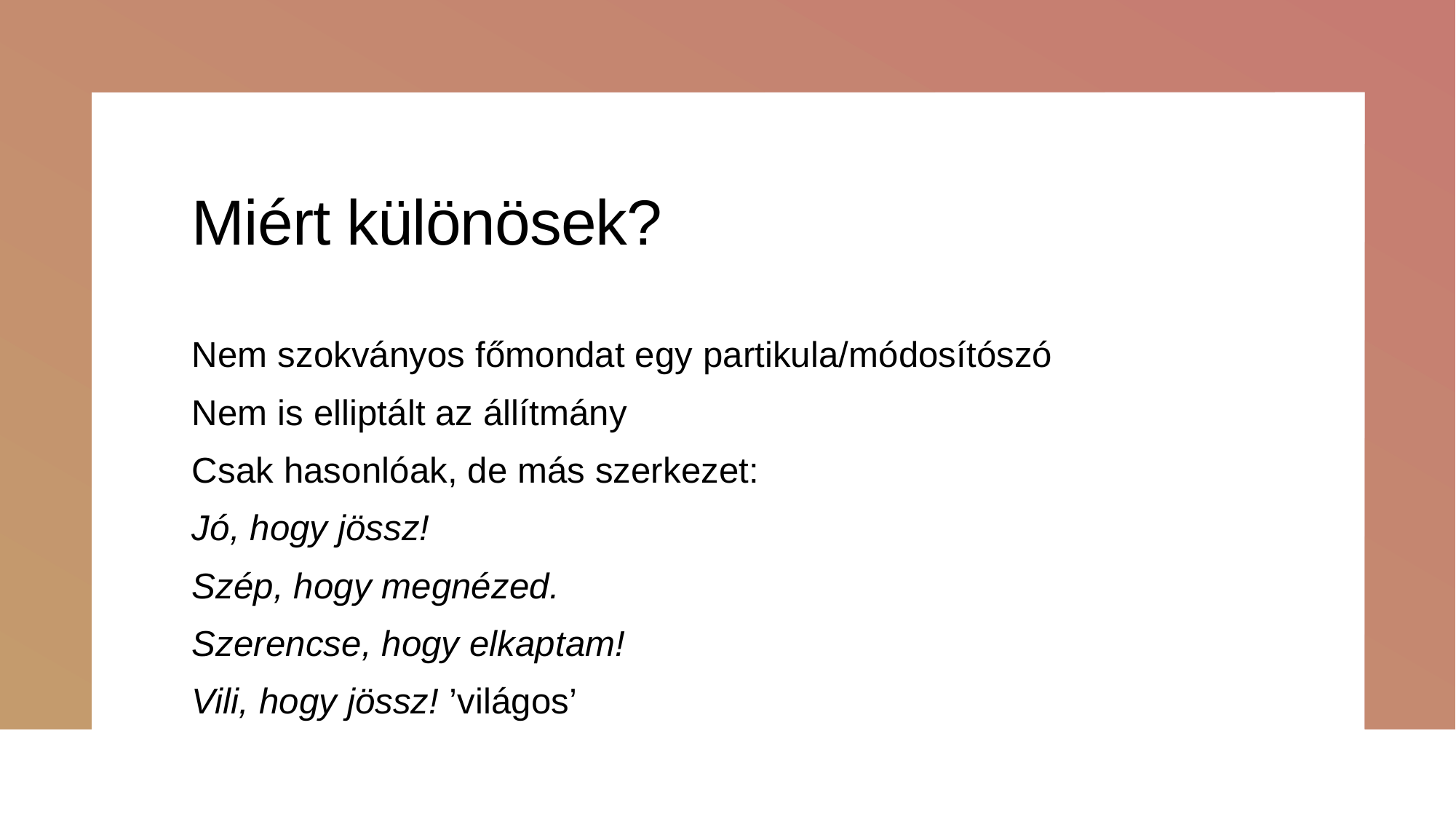

# Miért különösek?
Nem szokványos főmondat egy partikula/módosítószó
Nem is elliptált az állítmány
Csak hasonlóak, de más szerkezet:
Jó, hogy jössz!
Szép, hogy megnézed.
Szerencse, hogy elkaptam!
Vili, hogy jössz! ’világos’